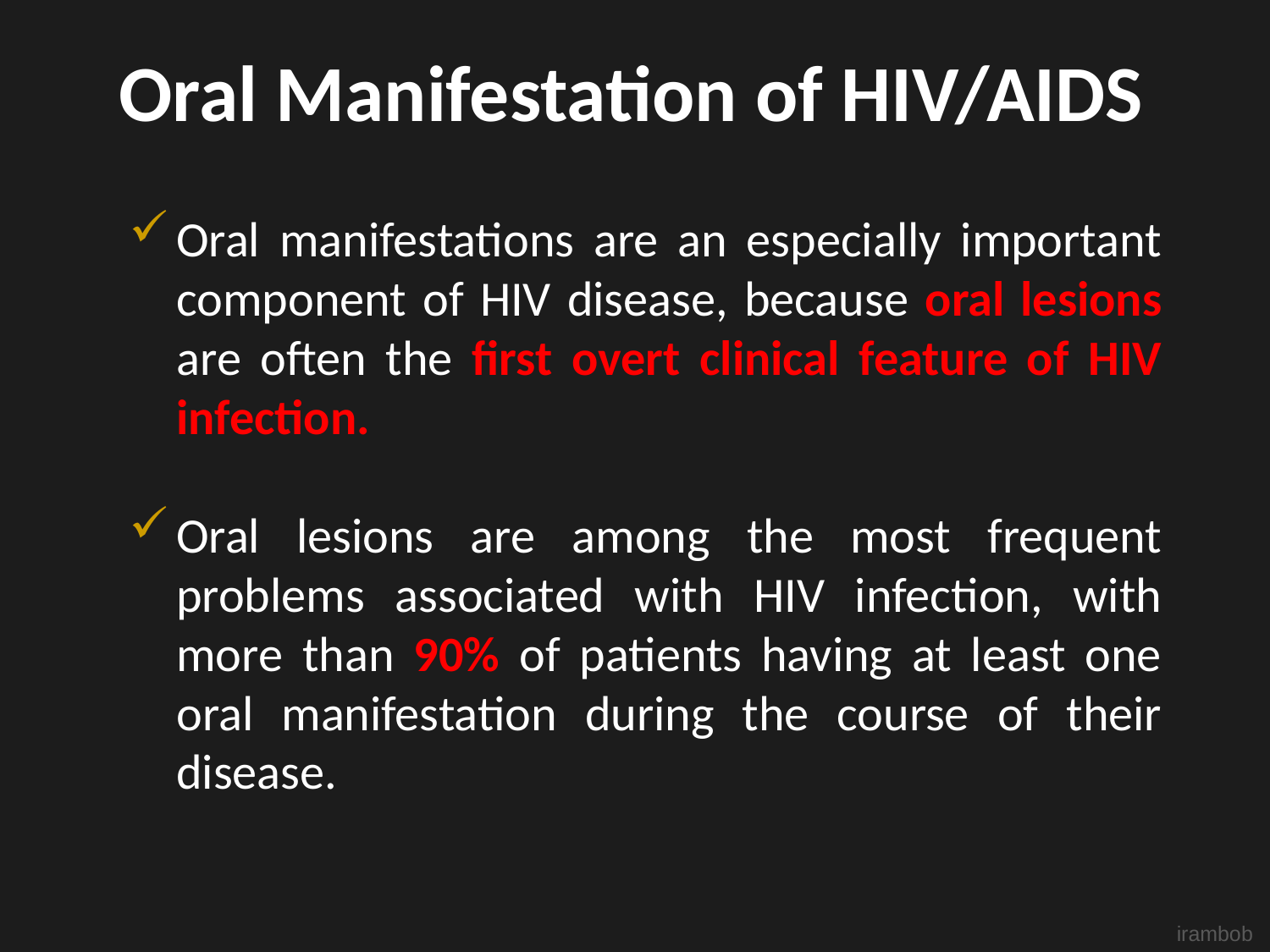

Oral Manifestation of HIV/AIDS
Oral manifestations are an especially important component of HIV disease, because oral lesions are often the first overt clinical feature of HIV infection.

Oral lesions are among the most frequent problems associated with HIV infection, with more than 90% of patients having at least one oral manifestation during the course of their disease.
irambob